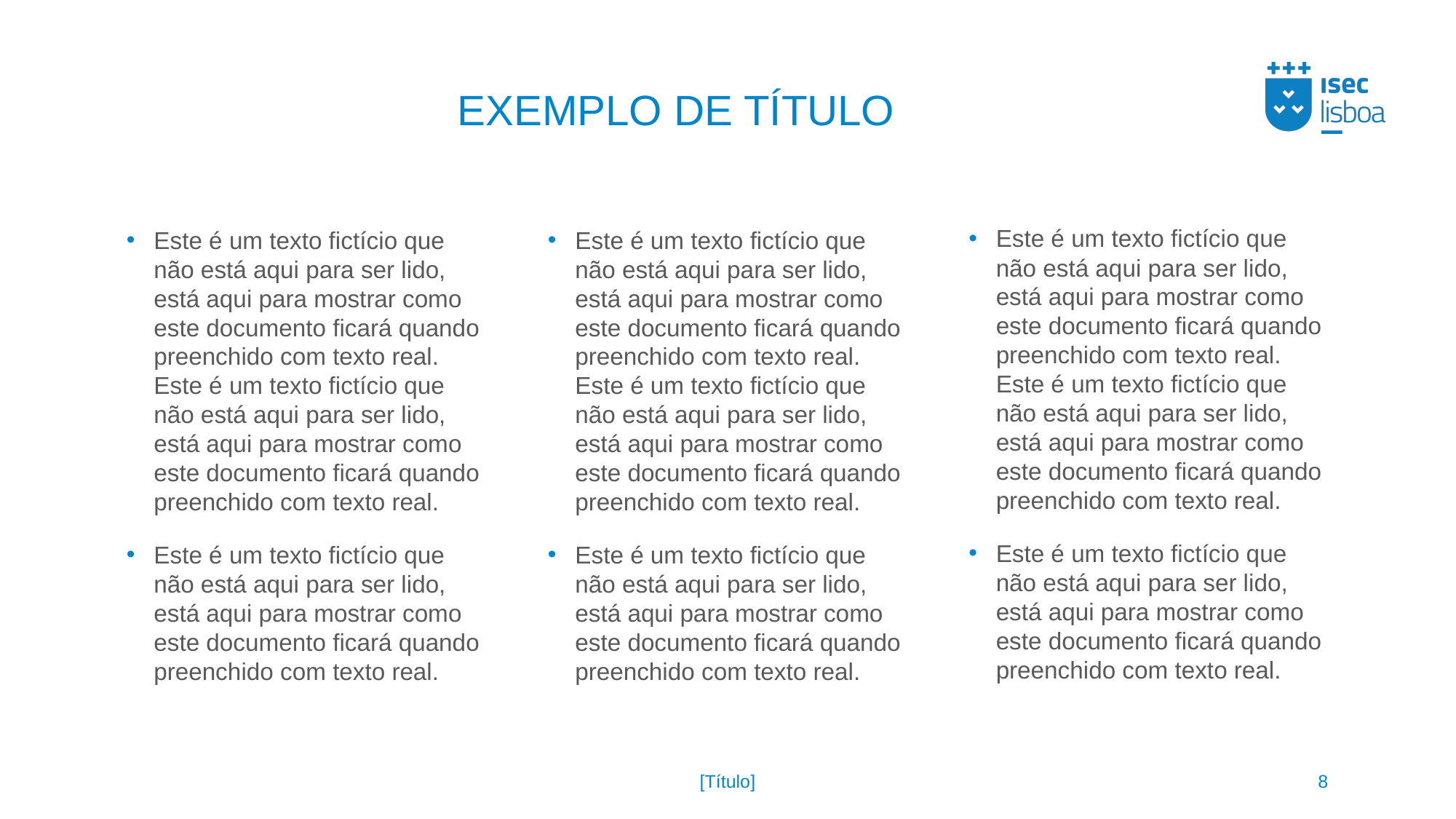

# EXEMPLO DE TÍTULO
Este é um texto fictício que não está aqui para ser lido, está aqui para mostrar como este documento ficará quando preenchido com texto real. Este é um texto fictício que não está aqui para ser lido, está aqui para mostrar como este documento ficará quando preenchido com texto real.
Este é um texto fictício que não está aqui para ser lido, está aqui para mostrar como este documento ficará quando preenchido com texto real.

Este é um texto fictício que não está aqui para ser lido, está aqui para mostrar como este documento ficará quando preenchido com texto real. Este é um texto fictício que não está aqui para ser lido, está aqui para mostrar como este documento ficará quando preenchido com texto real.
Este é um texto fictício que não está aqui para ser lido, está aqui para mostrar como este documento ficará quando preenchido com texto real.
Este é um texto fictício que não está aqui para ser lido, está aqui para mostrar como este documento ficará quando preenchido com texto real. Este é um texto fictício que não está aqui para ser lido, está aqui para mostrar como este documento ficará quando preenchido com texto real.
Este é um texto fictício que não está aqui para ser lido, está aqui para mostrar como este documento ficará quando preenchido com texto real.
[Título]